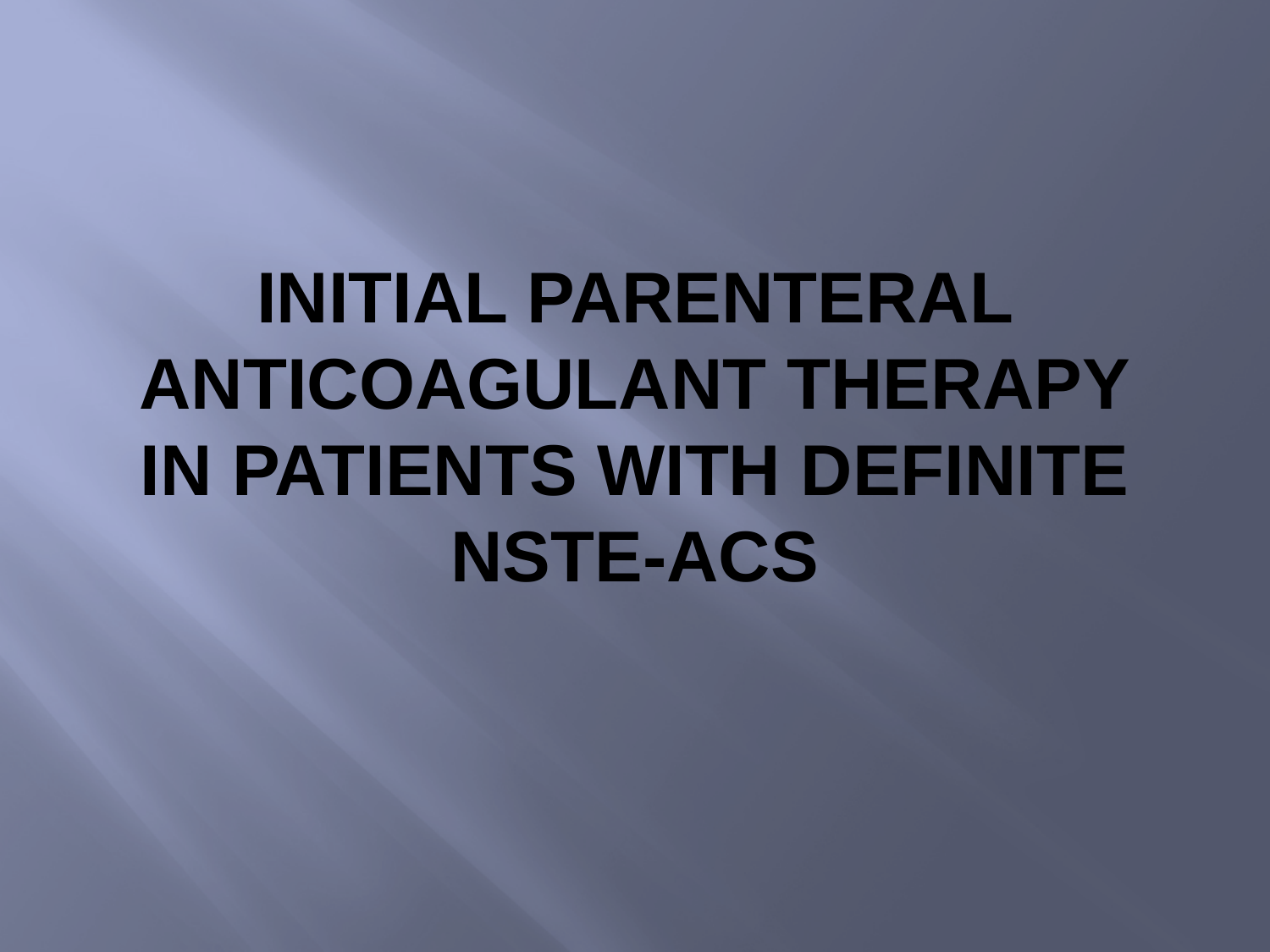

# Initial Parenteral Anticoagulant Therapy in Patients With Definite NSTE-ACS